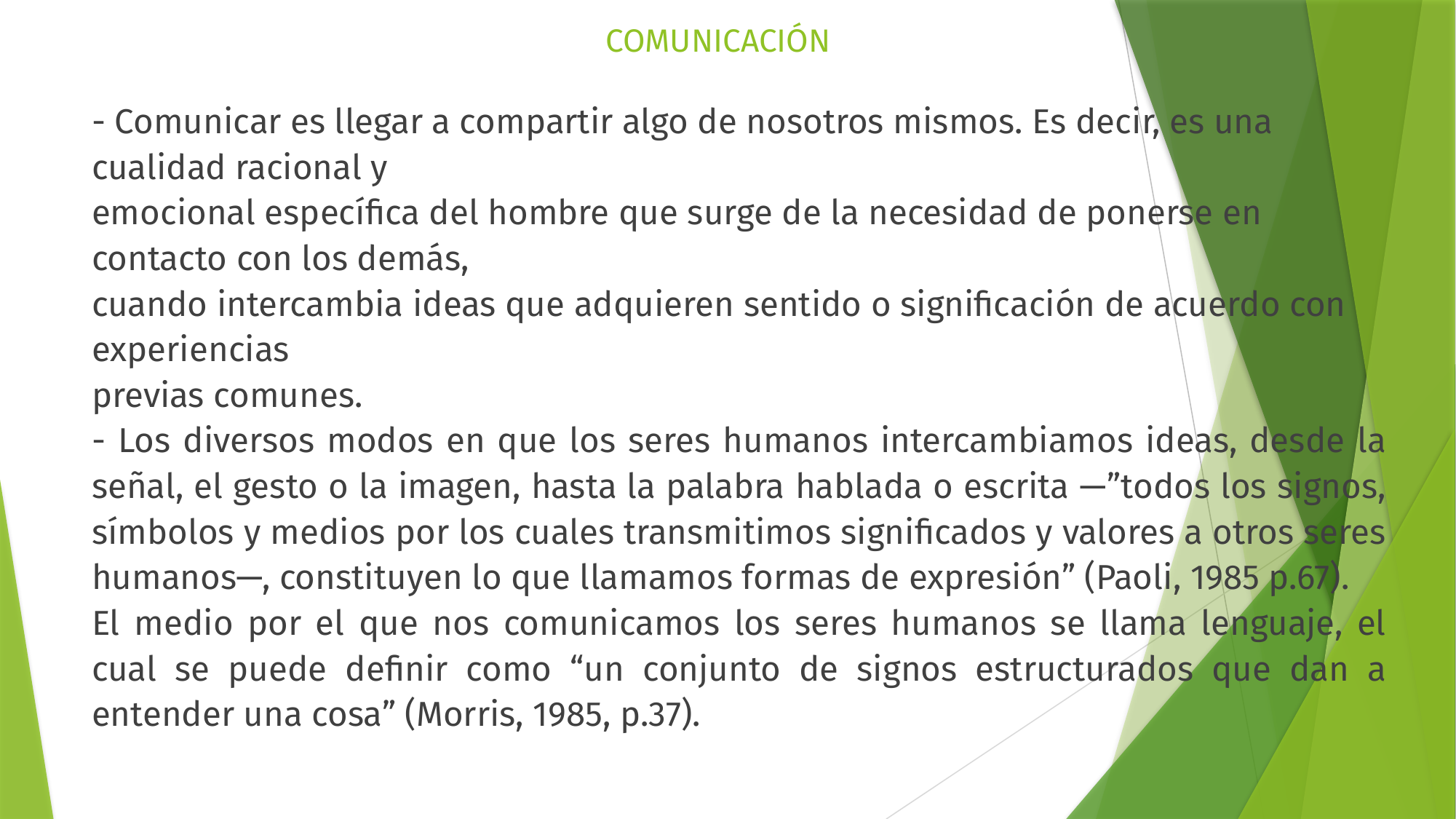

# COMUNICACIÓN
- Comunicar es llegar a compartir algo de nosotros mismos. Es decir, es una cualidad racional y
emocional específica del hombre que surge de la necesidad de ponerse en contacto con los demás,
cuando intercambia ideas que adquieren sentido o significación de acuerdo con experiencias
previas comunes.
- Los diversos modos en que los seres humanos intercambiamos ideas, desde la señal, el gesto o la imagen, hasta la palabra hablada o escrita —”todos los signos, símbolos y medios por los cuales transmitimos significados y valores a otros seres humanos—, constituyen lo que llamamos formas de expresión” (Paoli, 1985 p.67).
El medio por el que nos comunicamos los seres humanos se llama lenguaje, el cual se puede definir como “un conjunto de signos estructurados que dan a entender una cosa” (Morris, 1985, p.37).